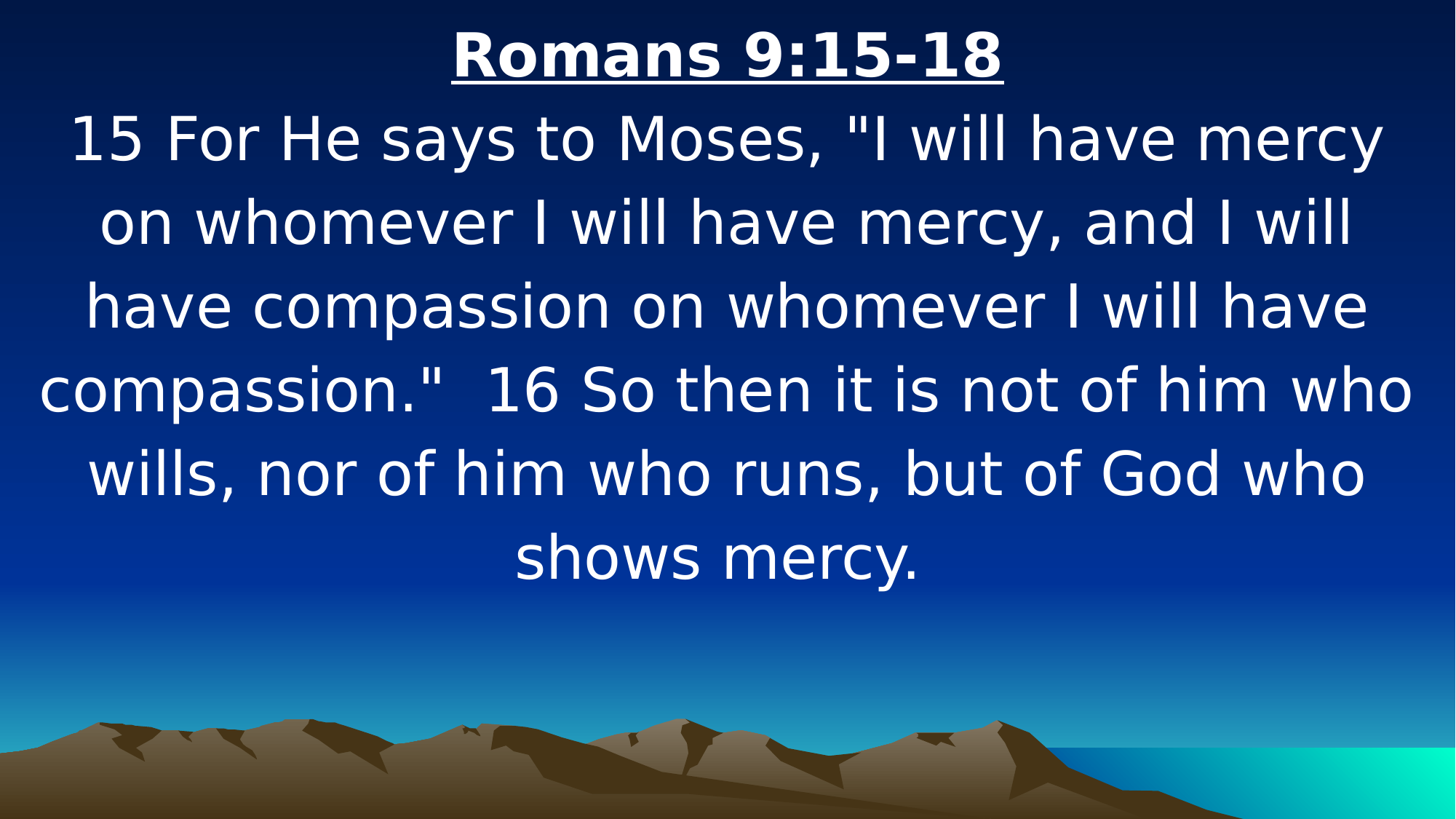

Romans 9:15-18
15 For He says to Moses, "I will have mercy on whomever I will have mercy, and I will have compassion on whomever I will have compassion."  16 So then it is not of him who wills, nor of him who runs, but of God who shows mercy.